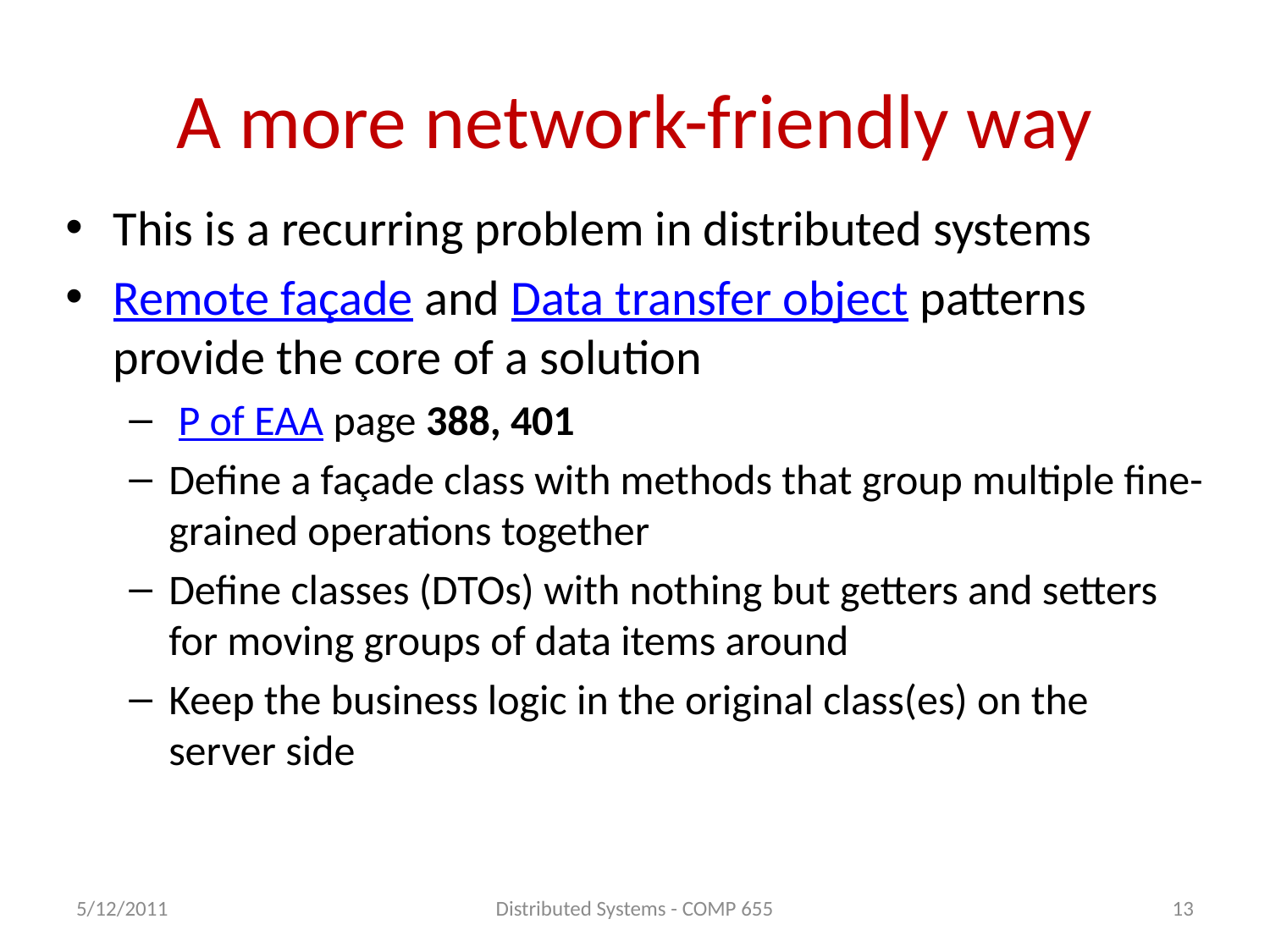

# A more network-friendly way
This is a recurring problem in distributed systems
Remote façade and Data transfer object patterns provide the core of a solution
 P of EAA page 388, 401
Define a façade class with methods that group multiple fine-grained operations together
Define classes (DTOs) with nothing but getters and setters for moving groups of data items around
Keep the business logic in the original class(es) on the server side
5/12/2011
Distributed Systems - COMP 655
13